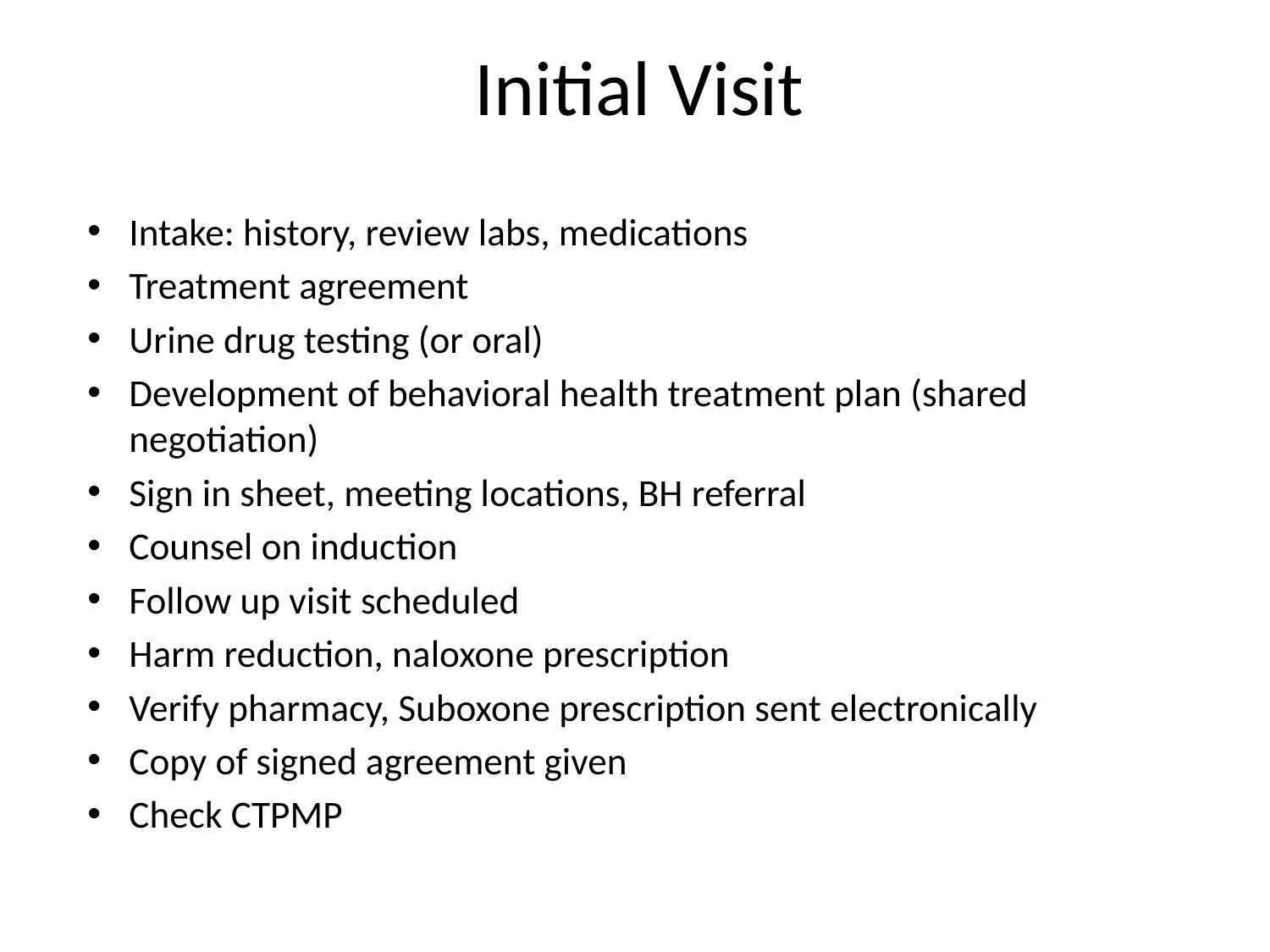

# Initial Visit
Intake: history, review labs, medications
Treatment agreement
Urine drug testing (or oral)
Development of behavioral health treatment plan (shared negotiation)
Sign in sheet, meeting locations, BH referral
Counsel on induction
Follow up visit scheduled
Harm reduction, naloxone prescription
Verify pharmacy, Suboxone prescription sent electronically
Copy of signed agreement given
Check CTPMP